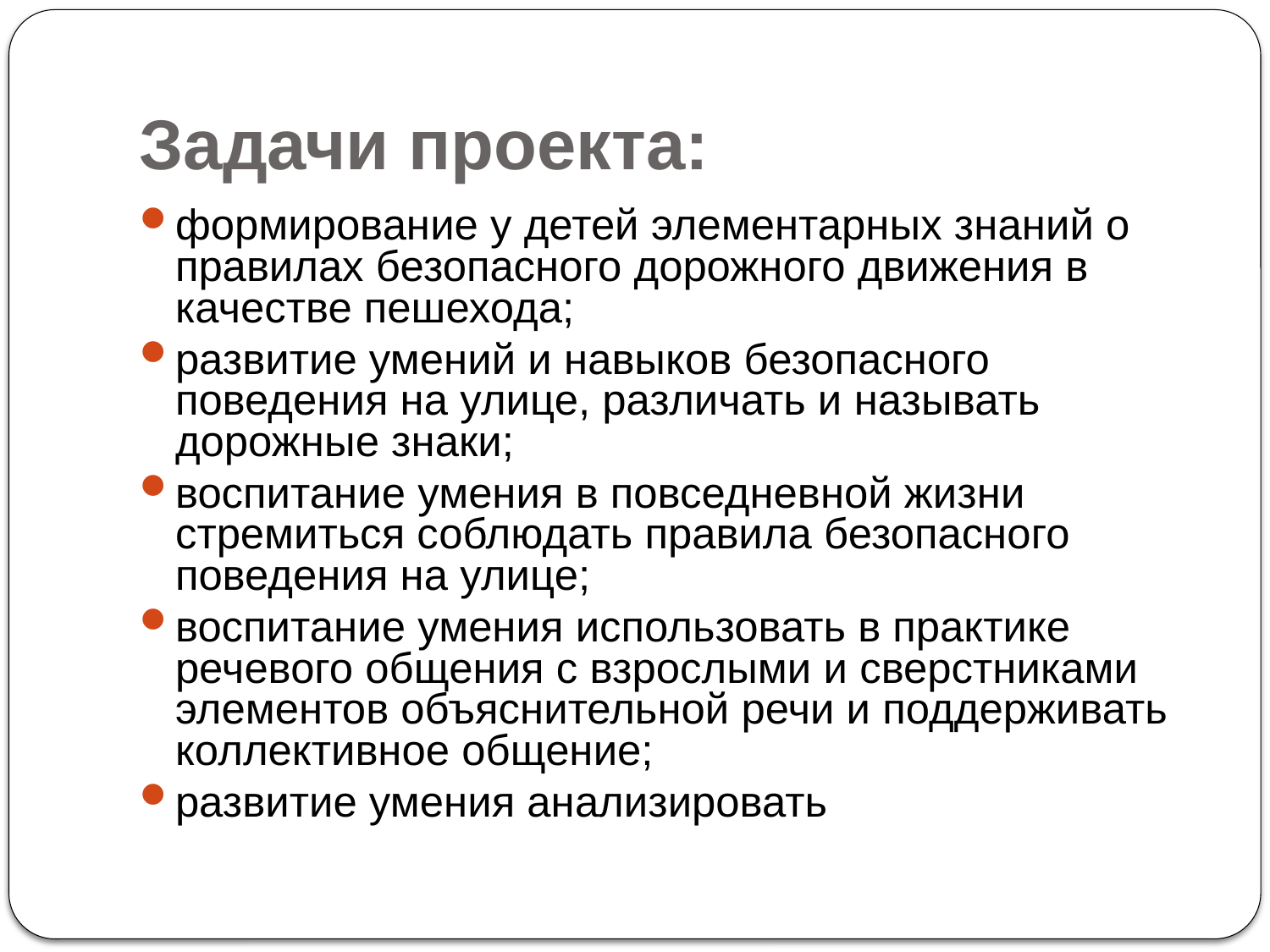

# Задачи проекта:
формирование у детей элементарных знаний о правилах безопасного дорожного движения в качестве пешехода;
развитие умений и навыков безопасного поведения на улице, различать и называть дорожные знаки;
воспитание умения в повседневной жизни стремиться соблюдать правила безопасного поведения на улице;
воспитание умения использовать в практике речевого общения с взрослыми и сверстниками элементов объяснительной речи и поддерживать коллективное общение;
развитие умения анализировать